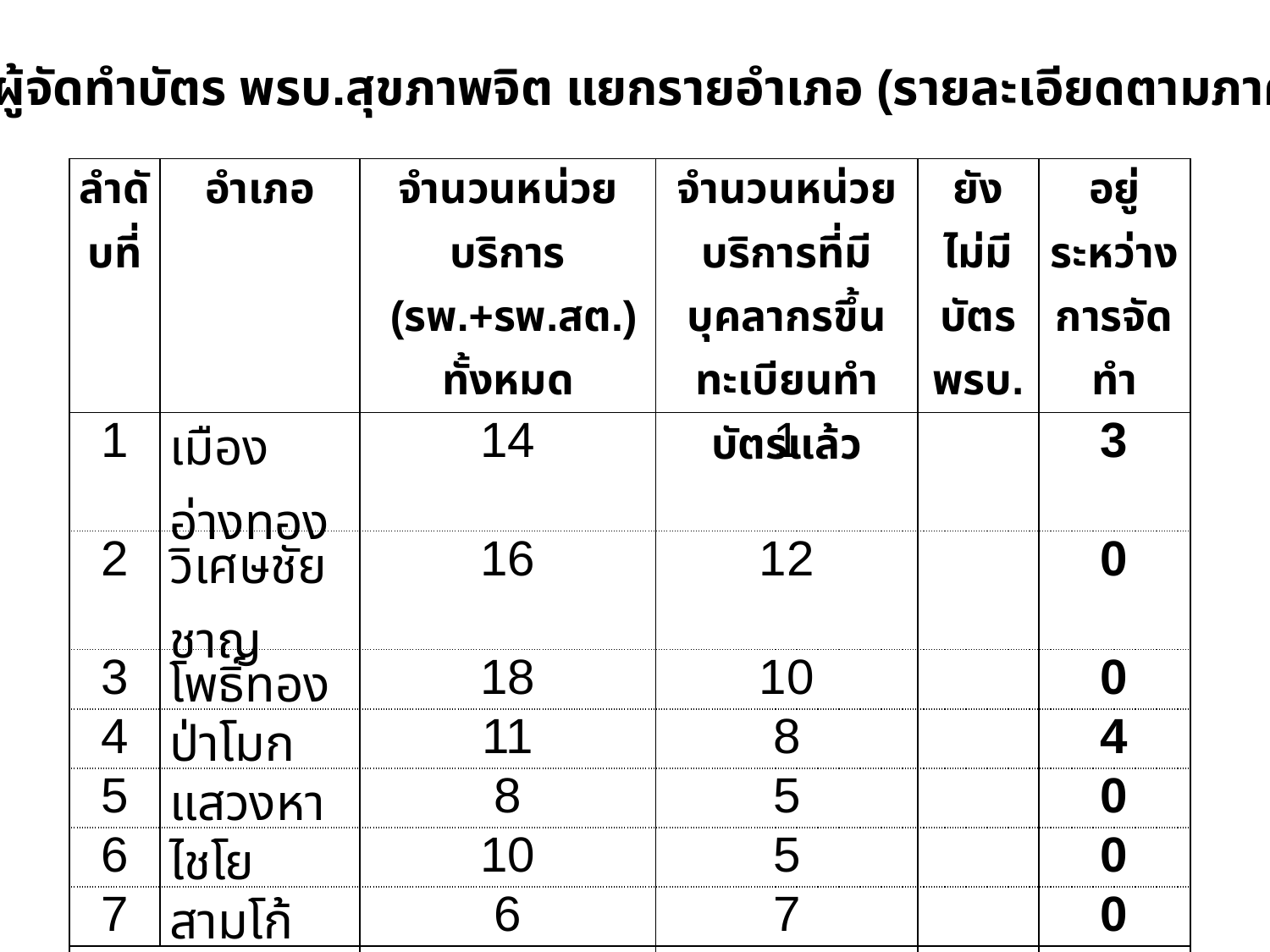

จำนวนผู้จัดทำบัตร พรบ.สุขภาพจิต แยกรายอำเภอ (รายละเอียดตามภาคนวก 1)
| ลำดับที่ | อำเภอ | จำนวนหน่วยบริการ (รพ.+รพ.สต.) ทั้งหมด | จำนวนหน่วยบริการที่มีบุคลากรขึ้นทะเบียนทำบัตรแล้ว | ยังไม่มี บัตร พรบ. | อยู่ระหว่าง การจัดทำ |
| --- | --- | --- | --- | --- | --- |
| 1 | เมืองอ่างทอง | 14 | 1 |  | 3 |
| 2 | วิเศษชัยชาญ | 16 | 12 |  | 0 |
| 3 | โพธิ์ทอง | 18 | 10 |  | 0 |
| 4 | ป่าโมก | 11 | 8 |  | 4 |
| 5 | แสวงหา | 8 | 5 |  | 0 |
| 6 | ไชโย | 10 | 5 |  | 0 |
| 7 | สามโก้ | 6 | 7 |  | 0 |
| รวม |  | 83 | 48 |  | 7 |